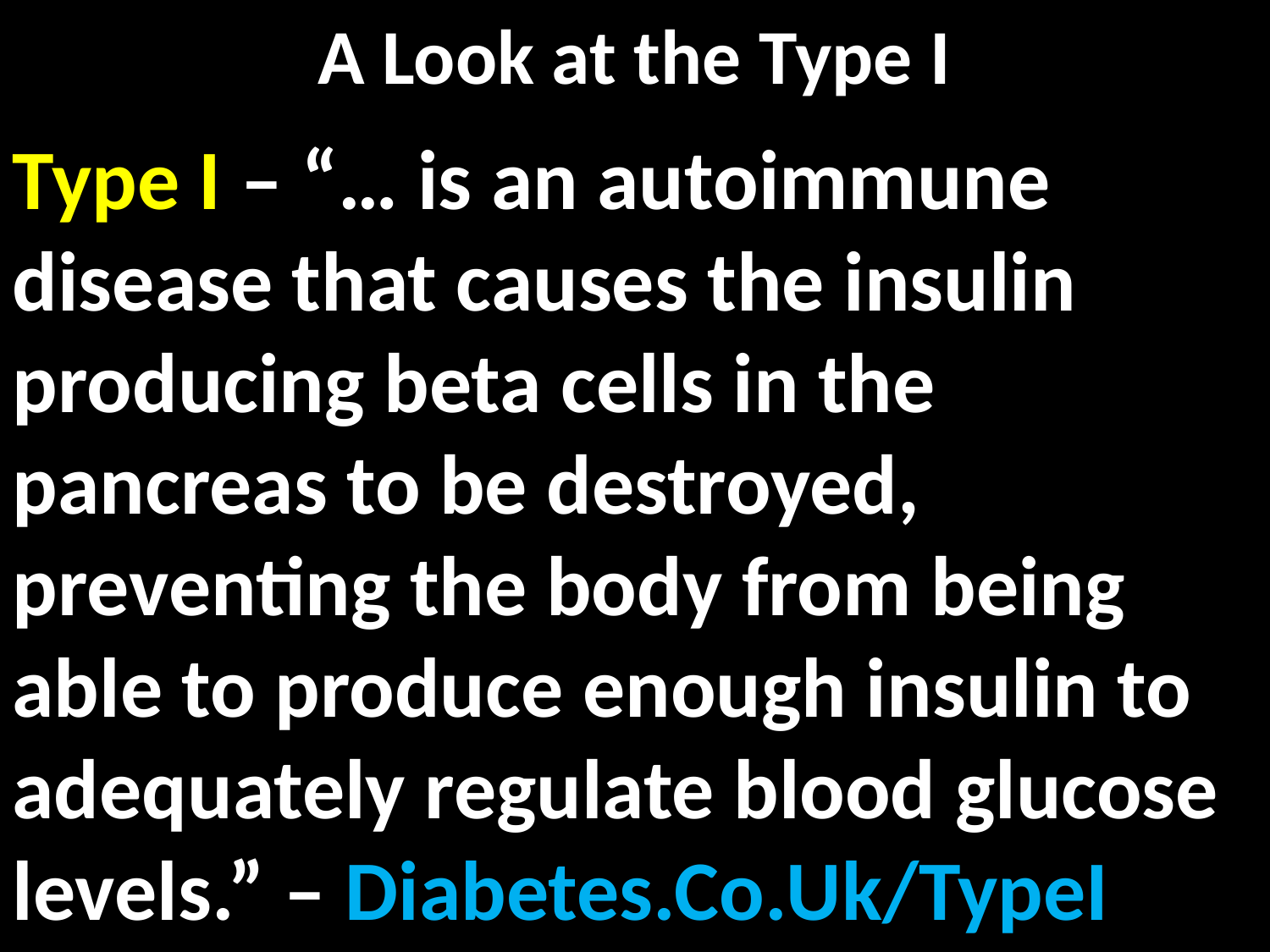

A Look at the Type I
Type I – “… is an autoimmune disease that causes the insulin producing beta cells in the pancreas to be destroyed, preventing the body from being able to produce enough insulin to adequately regulate blood glucose levels.” – Diabetes.Co.Uk/TypeI